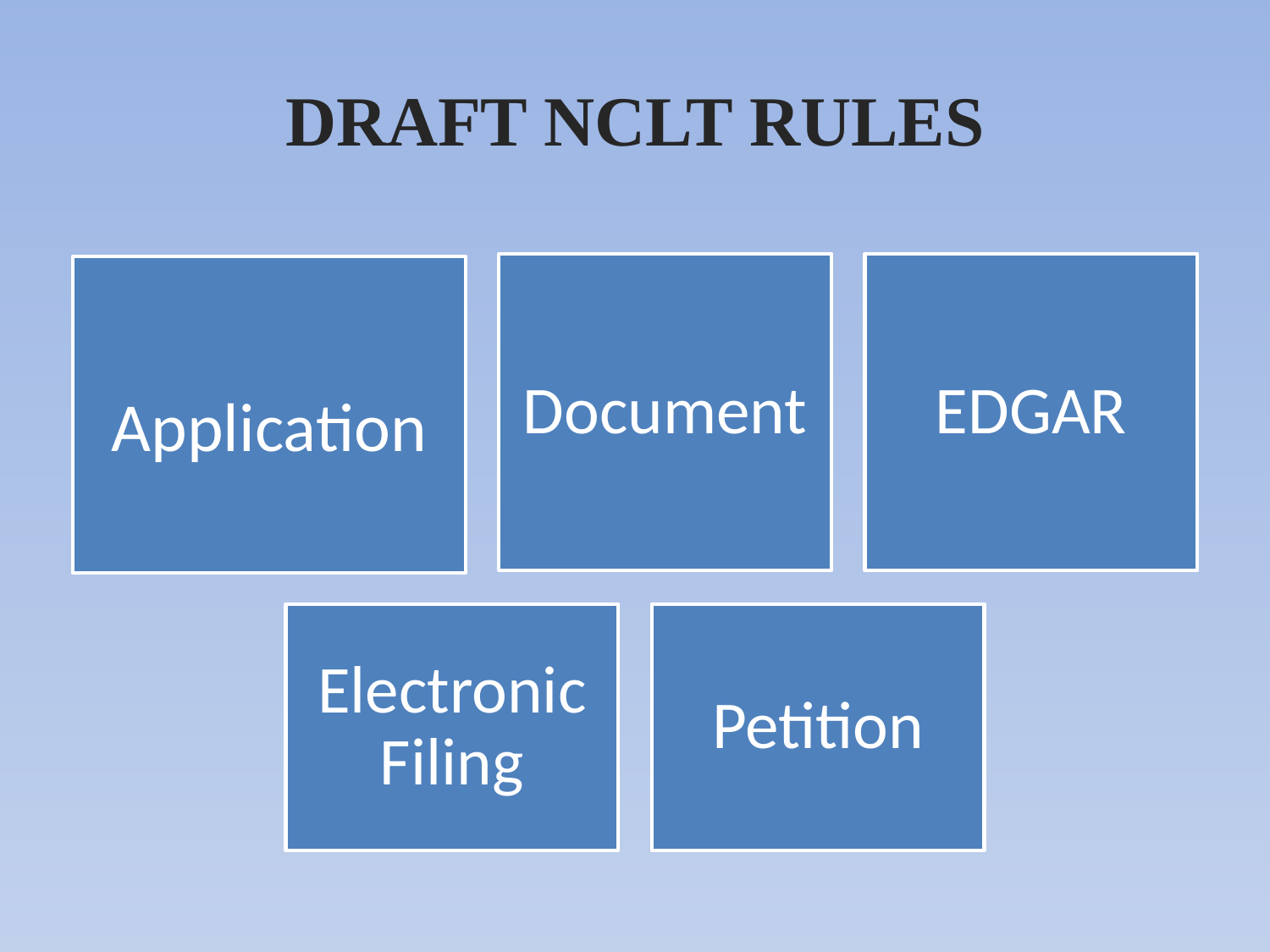

# DRAFT NCLT RULES

Application
Document
EDGAR
Electronic Filing
Petition